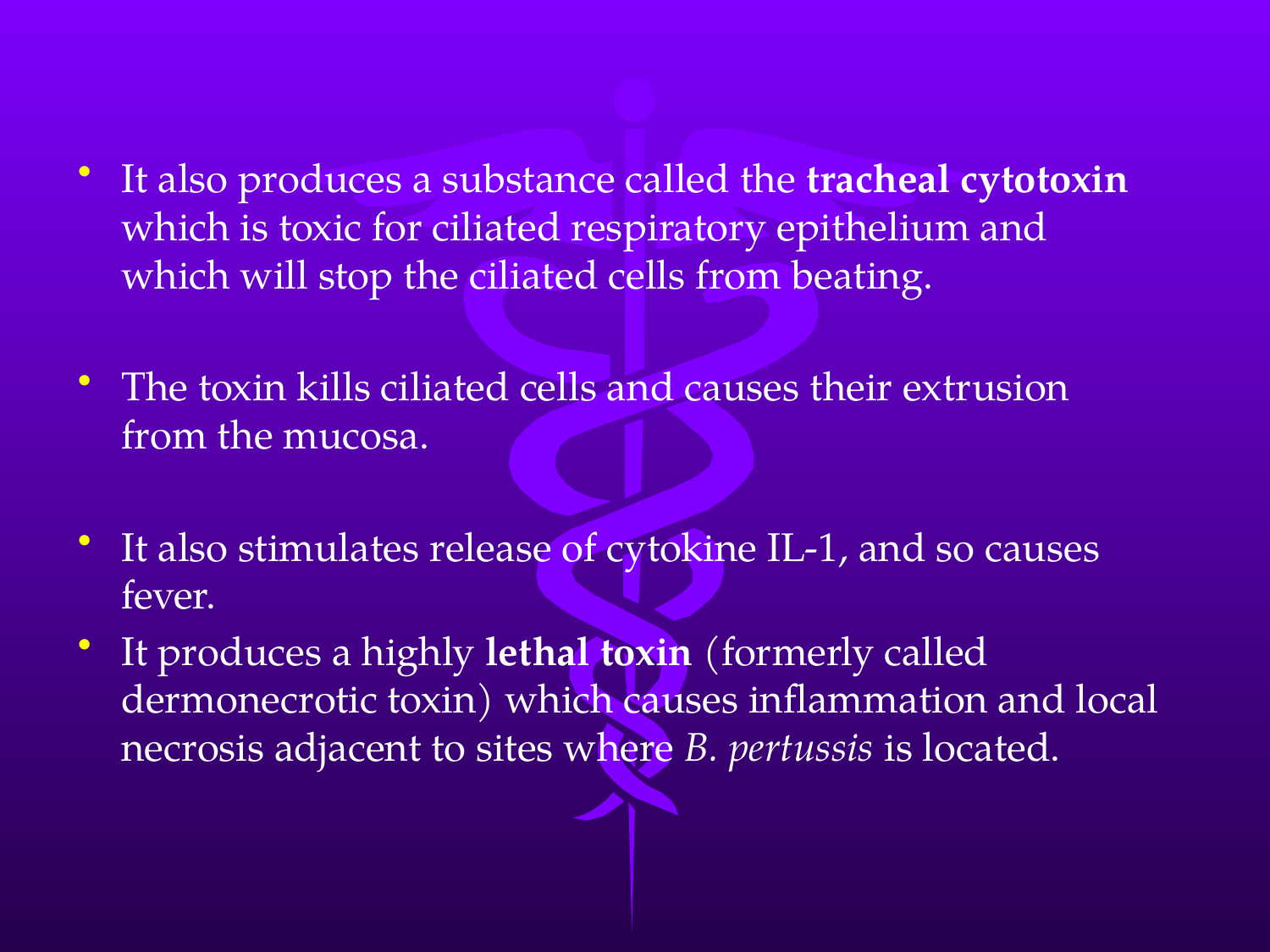

It also produces a substance called the tracheal cytotoxin which is toxic for ciliated respiratory epithelium and which will stop the ciliated cells from beating.

The toxin kills ciliated cells and causes their extrusion from the mucosa.

It also stimulates release of cytokine IL-1, and so causes fever.
It produces a highly lethal toxin (formerly called dermonecrotic toxin) which causes inflammation and local necrosis adjacent to sites where B. pertussis is located.